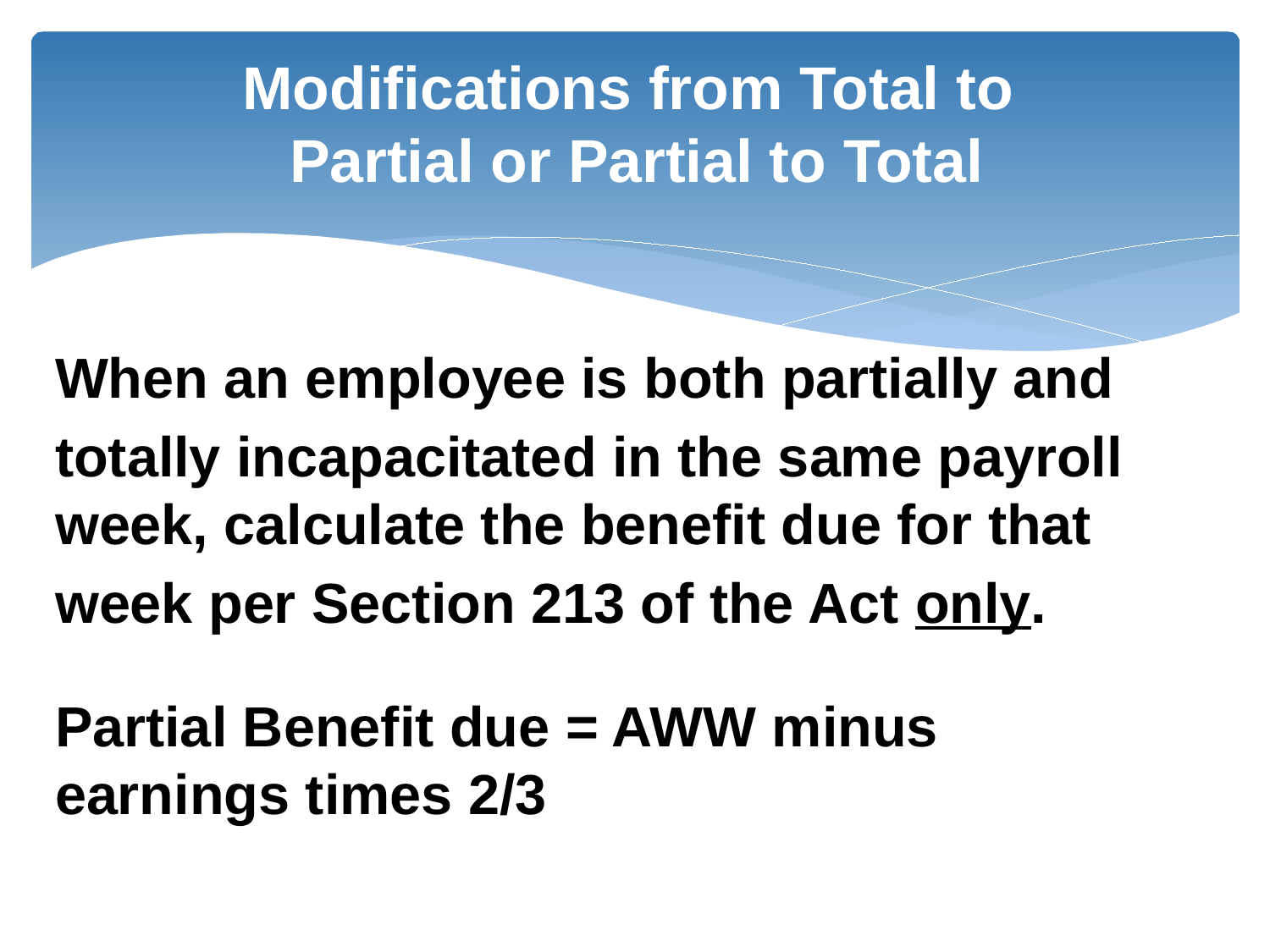

# Modifications from Total to Partial or Partial to Total

When an employee is both partially and
totally incapacitated in the same payroll week, calculate the benefit due for that
week per Section 213 of the Act only.

Partial Benefit due = AWW minus earnings times 2/3